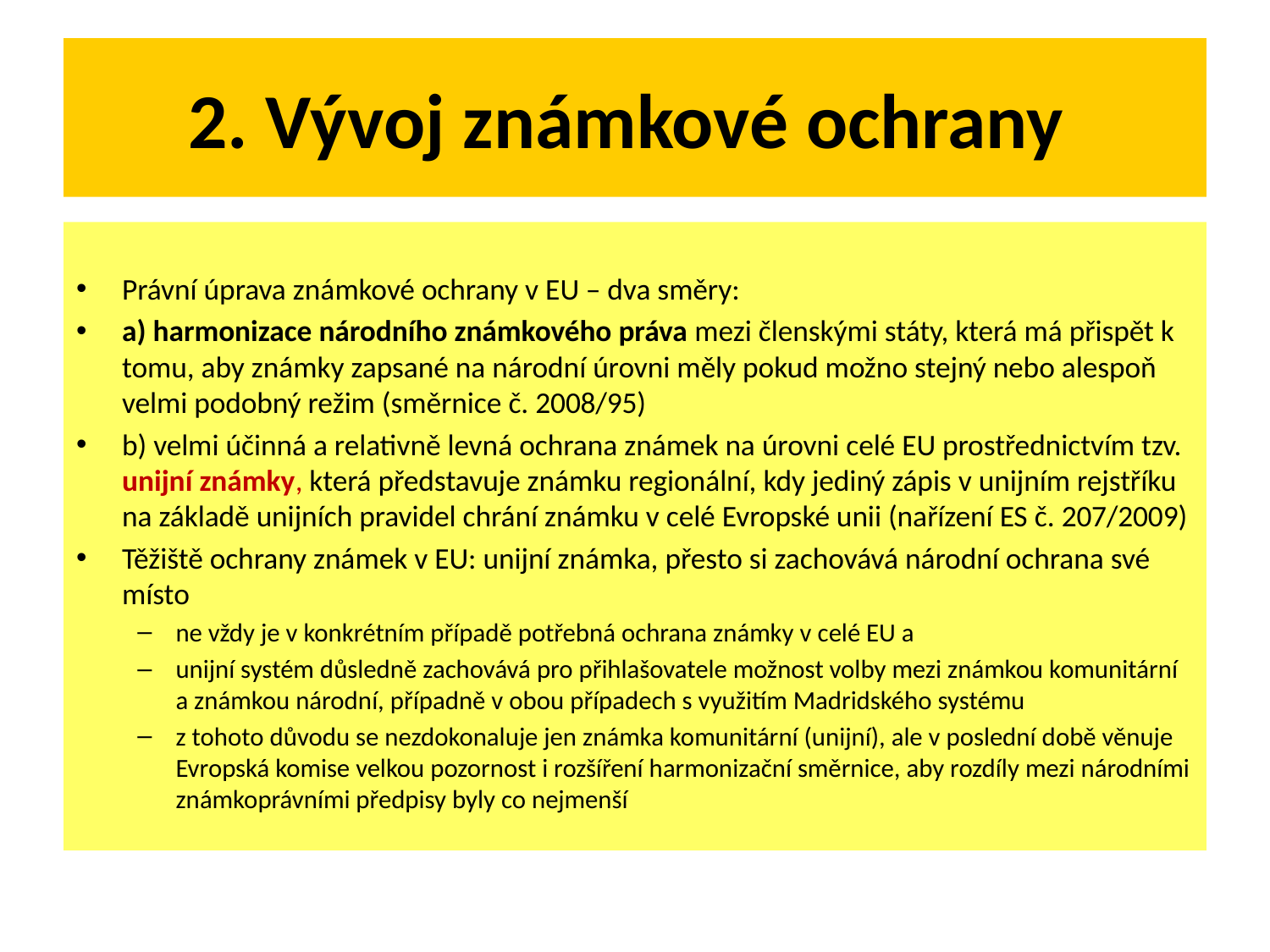

# 2. Vývoj známkové ochrany

Právní úprava známkové ochrany v EU – dva směry:
a) harmonizace národního známkového práva mezi členskými státy, která má přispět k tomu, aby známky zapsané na národní úrovni měly pokud možno stejný nebo alespoň velmi podobný režim (směrnice č. 2008/95)
b) velmi účinná a relativně levná ochrana známek na úrovni celé EU prostřednictvím tzv. unijní známky, která představuje známku regionální, kdy jediný zápis v unijním rejstříku na základě unijních pravidel chrání známku v celé Evropské unii (nařízení ES č. 207/2009)
Těžiště ochrany známek v EU: unijní známka, přesto si zachovává národní ochrana své místo
ne vždy je v konkrétním případě potřebná ochrana známky v celé EU a
unijní systém důsledně zachovává pro přihlašovatele možnost volby mezi známkou komunitární a známkou národní, případně v obou případech s využitím Madridského systému
z tohoto důvodu se nezdokonaluje jen známka komunitární (unijní), ale v poslední době věnuje Evropská komise velkou pozornost i rozšíření harmonizační směrnice, aby rozdíly mezi národními známkoprávními předpisy byly co nejmenší